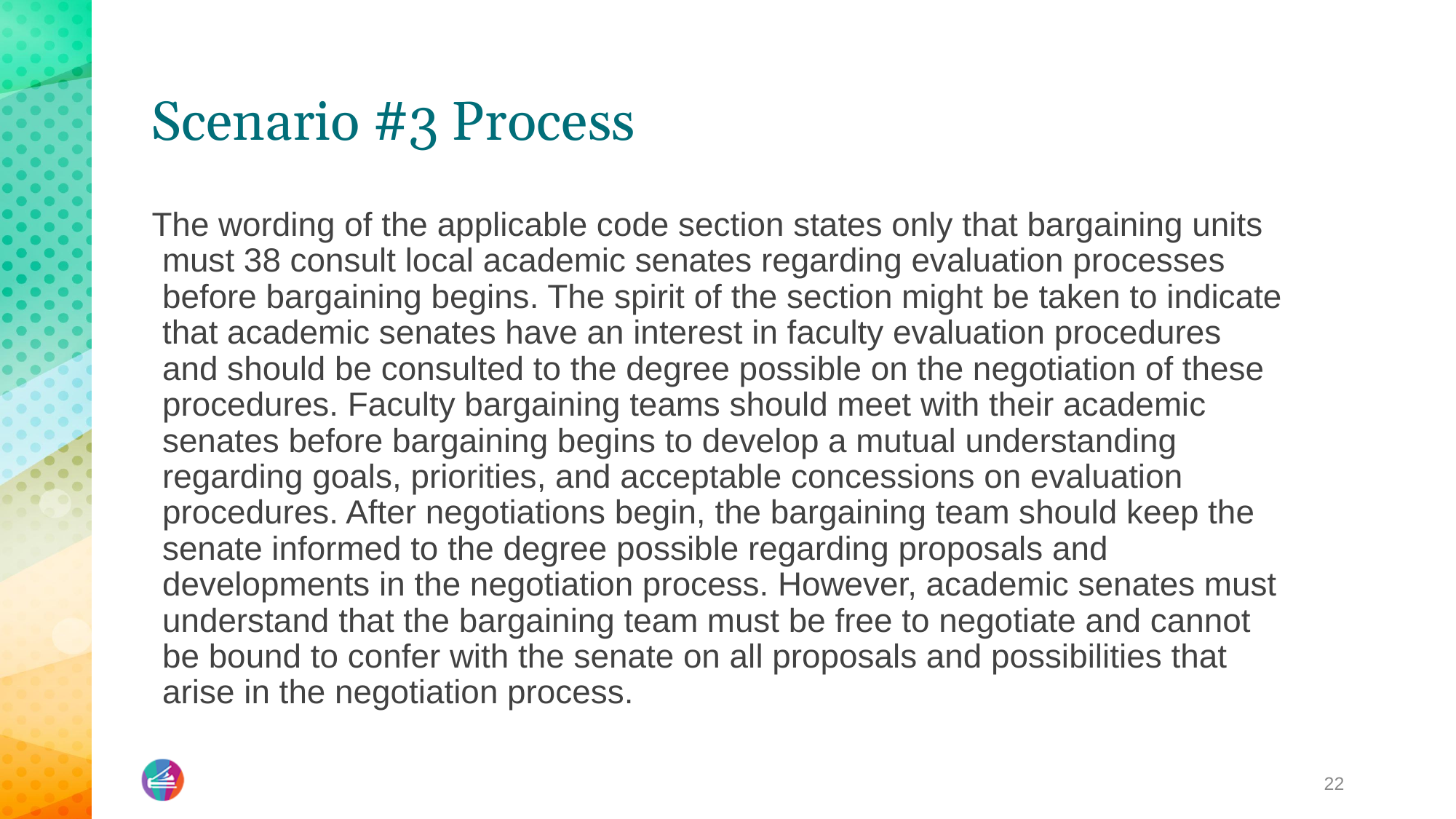

# Scenario #3 Process
The wording of the applicable code section states only that bargaining units must 38 consult local academic senates regarding evaluation processes before bargaining begins. The spirit of the section might be taken to indicate that academic senates have an interest in faculty evaluation procedures and should be consulted to the degree possible on the negotiation of these procedures. Faculty bargaining teams should meet with their academic senates before bargaining begins to develop a mutual understanding regarding goals, priorities, and acceptable concessions on evaluation procedures. After negotiations begin, the bargaining team should keep the senate informed to the degree possible regarding proposals and developments in the negotiation process. However, academic senates must understand that the bargaining team must be free to negotiate and cannot be bound to confer with the senate on all proposals and possibilities that arise in the negotiation process.
22